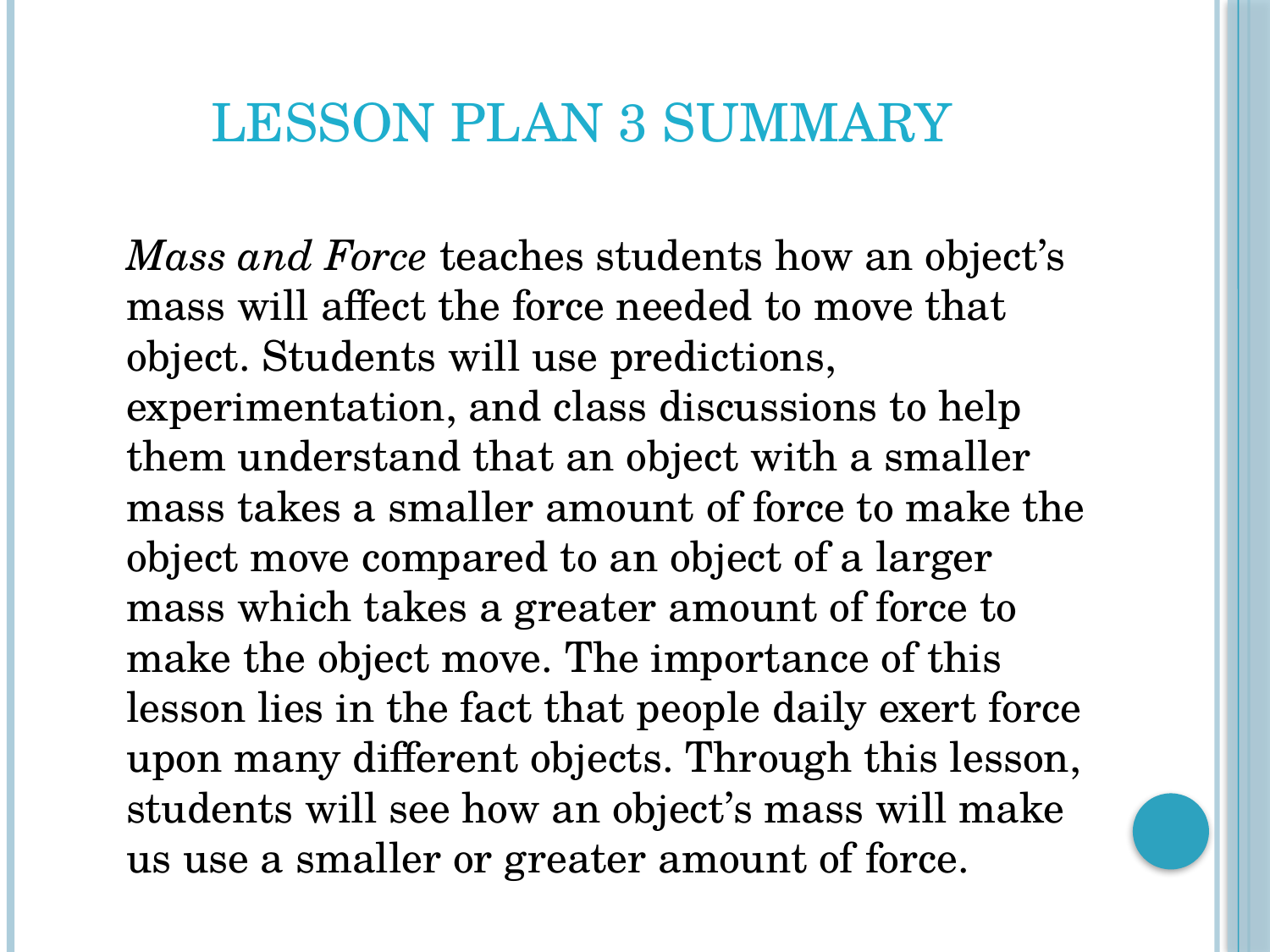

# Lesson Plan 3 Summary
		Mass and Force teaches students how an object’s mass will affect the force needed to move that object. Students will use predictions, experimentation, and class discussions to help them understand that an object with a smaller mass takes a smaller amount of force to make the object move compared to an object of a larger mass which takes a greater amount of force to make the object move. The importance of this lesson lies in the fact that people daily exert force upon many different objects. Through this lesson, students will see how an object’s mass will make us use a smaller or greater amount of force.